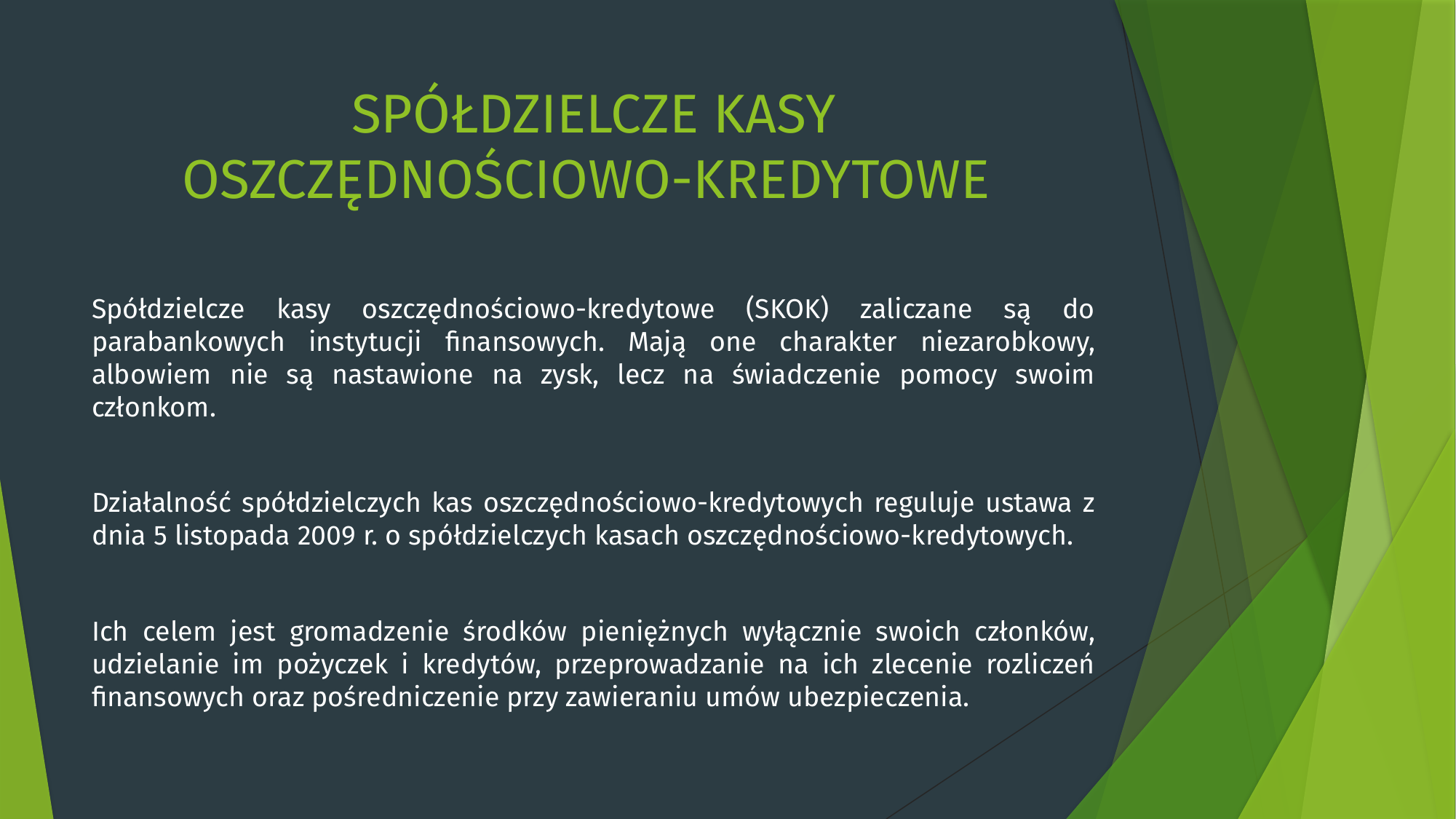

# SPÓŁDZIELCZE KASY OSZCZĘDNOŚCIOWO-KREDYTOWE
Spółdzielcze kasy oszczędnościowo-kredytowe (SKOK) zaliczane są do parabankowych instytucji finansowych. Mają one charakter niezarobkowy, albowiem nie są nastawione na zysk, lecz na świadczenie pomocy swoim członkom.

Działalność spółdzielczych kas oszczędnościowo-kredytowych reguluje ustawa z dnia 5 listopada 2009 r. o spółdzielczych kasach oszczędnościowo-kredytowych.

Ich celem jest gromadzenie środków pieniężnych wyłącznie swoich członków, udzielanie im pożyczek i kredytów, przeprowadzanie na ich zlecenie rozliczeń finansowych oraz pośredniczenie przy zawieraniu umów ubezpieczenia.